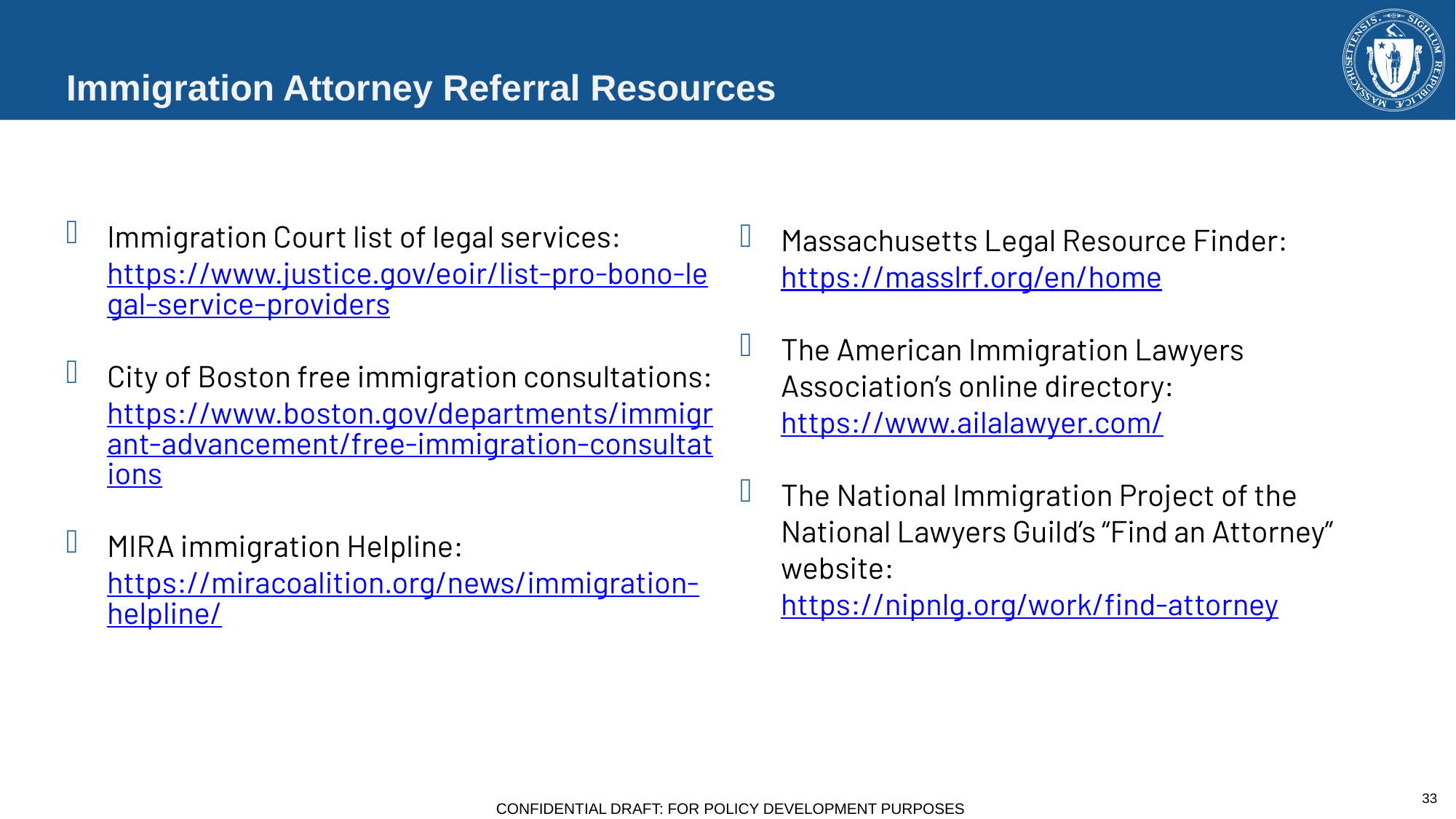

# Immigration Attorney Referral Resources

Massachusetts Legal Resource Finder: https://masslrf.org/en/home

The American Immigration Lawyers Association’s online directory: https://www.ailalawyer.com/

The National Immigration Project of the National Lawyers Guild’s “Find an Attorney” website: https://nipnlg.org/work/find-attorney

Immigration Court list of legal services: https://www.justice.gov/eoir/list-pro-bono-legal-service-providers

City of Boston free immigration consultations: https://www.boston.gov/departments/immigrant-advancement/free-immigration-consultations

MIRA immigration Helpline: https://miracoalition.org/news/immigration-helpline/